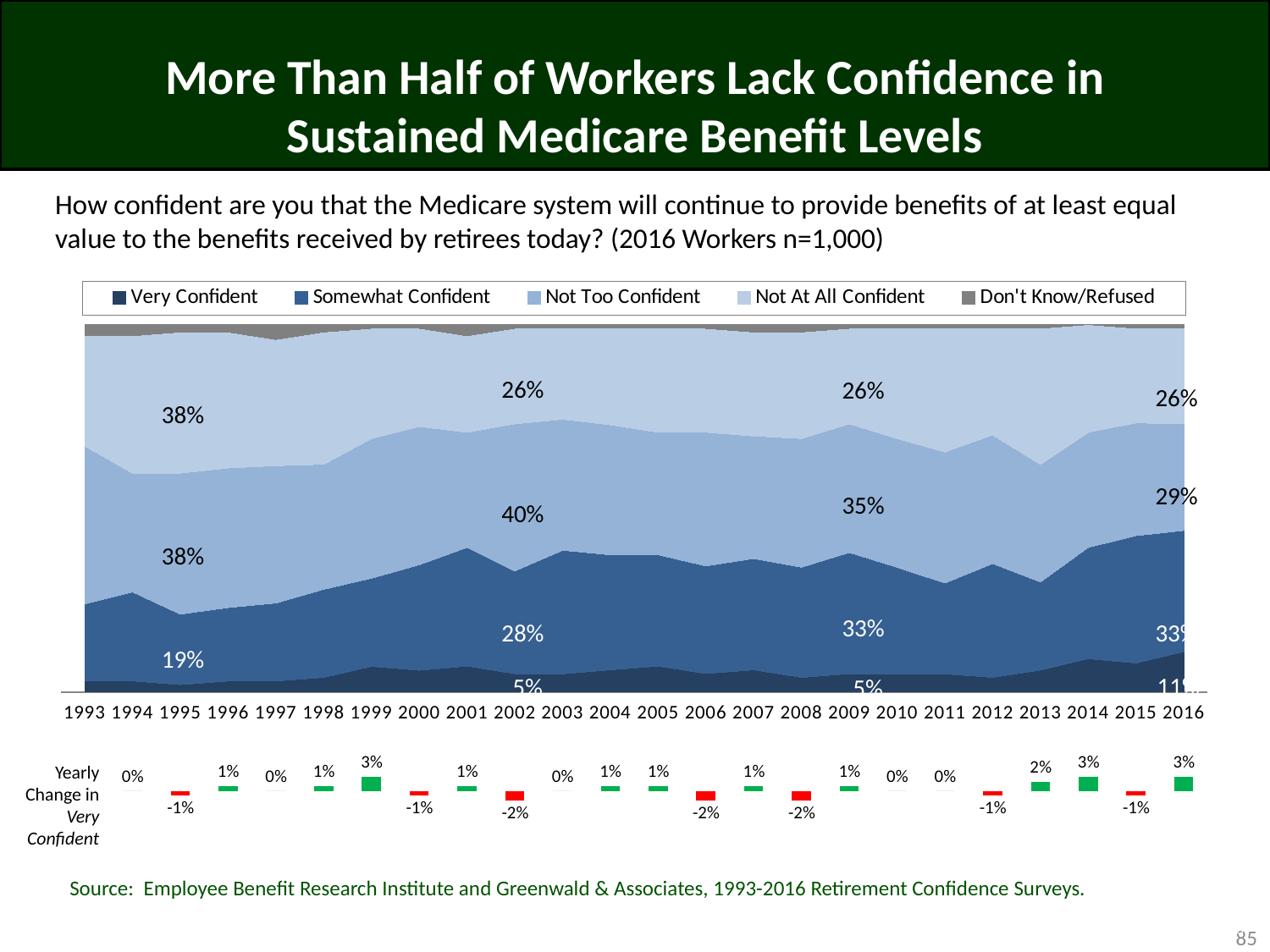

# More Than Half of Workers Lack Confidence in Sustained Medicare Benefit Levels
How confident are you that the Medicare system will continue to provide benefits of at least equal value to the benefits received by retirees today? (2016 Workers n=1,000)

### Chart

| Category | Very Confident | Somewhat Confident | Not Too Confident | Not At All Confident | Don't Know/Refused | Column4 | Column5 |
|---|---|---|---|---|---|---|---|
| 1993 | 0.03 | 0.21 | 0.43 | 0.3 | 0.03 | 0.0 | 0.0 |
| 1994 | 0.03 | 0.24 | 0.32 | 0.37 | 0.03 | 0.0 | 0.0 |
| 1995 | 0.02 | 0.19 | 0.38 | 0.38 | 0.02 | -0.0009999999999999998 | -0.009999999999999998 |
| 1996 | 0.03 | 0.2 | 0.38 | 0.37 | 0.02 | 0.0009999999999999998 | 0.009999999999999998 |
| 1997 | 0.03 | 0.21 | 0.37 | 0.34 | 0.04 | 0.0 | 0.0 |
| 1998 | 0.04 | 0.24 | 0.34 | 0.36 | 0.02 | 0.0010000000000000002 | 0.010000000000000002 |
| 1999 | 0.07 | 0.24 | 0.38 | 0.3 | 0.01 | 0.0030000000000000005 | 0.030000000000000006 |
| 2000 | 0.06 | 0.29 | 0.38 | 0.27 | 0.01 | -0.0010000000000000009 | -0.010000000000000009 |
| 2001 | 0.07 | 0.32 | 0.31 | 0.26 | 0.03 | 0.0010000000000000009 | 0.010000000000000009 |
| 2002 | 0.05 | 0.28 | 0.4 | 0.26 | 0.01 | -0.0020000000000000005 | -0.020000000000000004 |
| 2003 | 0.05 | 0.34 | 0.36 | 0.25 | 0.01 | 0.0 | 0.0 |
| 2004 | 0.06 | 0.31 | 0.35 | 0.26 | 0.01 | 0.0009999999999999996 | 0.009999999999999995 |
| 2005 | 0.07 | 0.3 | 0.33 | 0.28 | 0.01 | 0.0010000000000000009 | 0.010000000000000009 |
| 2006 | 0.05 | 0.29 | 0.36 | 0.28 | 0.01 | -0.0020000000000000005 | -0.020000000000000004 |
| 2007 | 0.06 | 0.3 | 0.33 | 0.28 | 0.02 | 0.0009999999999999996 | 0.009999999999999995 |
| 2008 | 0.04 | 0.3 | 0.35 | 0.29 | 0.02 | -0.0019999999999999996 | -0.019999999999999997 |
| 2009 | 0.05 | 0.33 | 0.35 | 0.26 | 0.01 | 0.0010000000000000002 | 0.010000000000000002 |
| 2010 | 0.05 | 0.29 | 0.35 | 0.3 | 0.01 | 0.0 | 0.0 |
| 2011 | 0.05 | 0.25 | 0.36 | 0.34 | 0.01 | 0.0 | 0.0 |
| 2012 | 0.04 | 0.31 | 0.35 | 0.29 | 0.01 | -0.0010000000000000002 | -0.010000000000000002 |
| 2013 | 0.06 | 0.24 | 0.32 | 0.37 | 0.01 | 0.0019999999999999996 | 0.019999999999999997 |
| 2014 | 0.09 | 0.3 | 0.31 | 0.29 | 0.0 | 0.003 | 0.03 |
| 2015 | 0.08 | 0.35 | 0.31 | 0.26 | 0.01 | -0.0009999999999999996 | -0.009999999999999995 |
| 2016 | 0.11 | 0.33 | 0.29 | 0.26 | 0.01 | 0.003 | 0.03 |
26%
26%
26%
38%
29%
35%
40%
38%
33%
33%
28%
19%
  11%
  5%
  5%
Yearly
Change in
Very
Confident
Source:  Employee Benefit Research Institute and Greenwald & Associates, 1993-2016 Retirement Confidence Surveys.
85